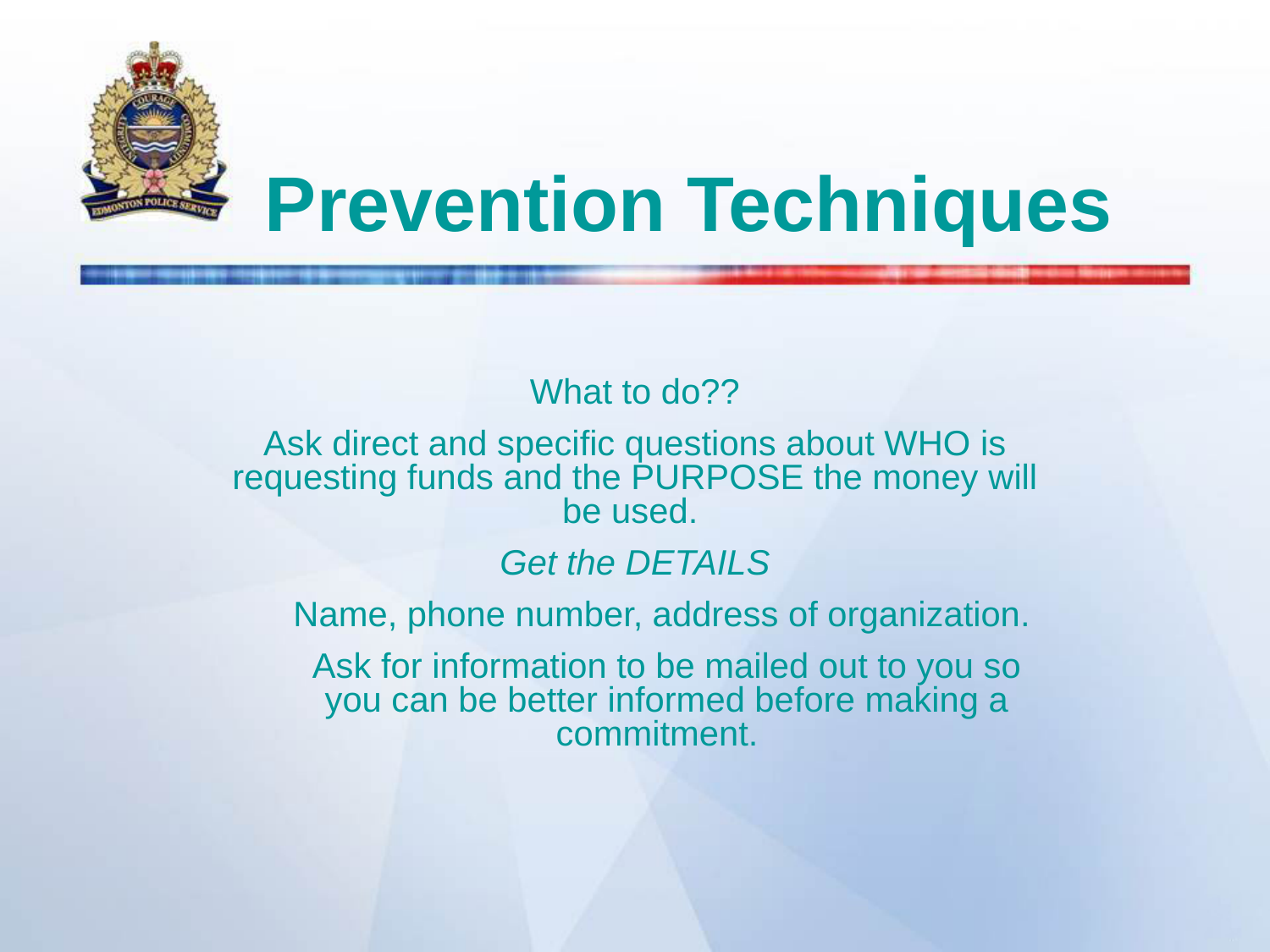

# Prevention Techniques

What to do??
Ask direct and specific questions about WHO is requesting funds and the PURPOSE the money will be used.
Get the DETAILS
Name, phone number, address of organization.
Ask for information to be mailed out to you so you can be better informed before making a commitment.